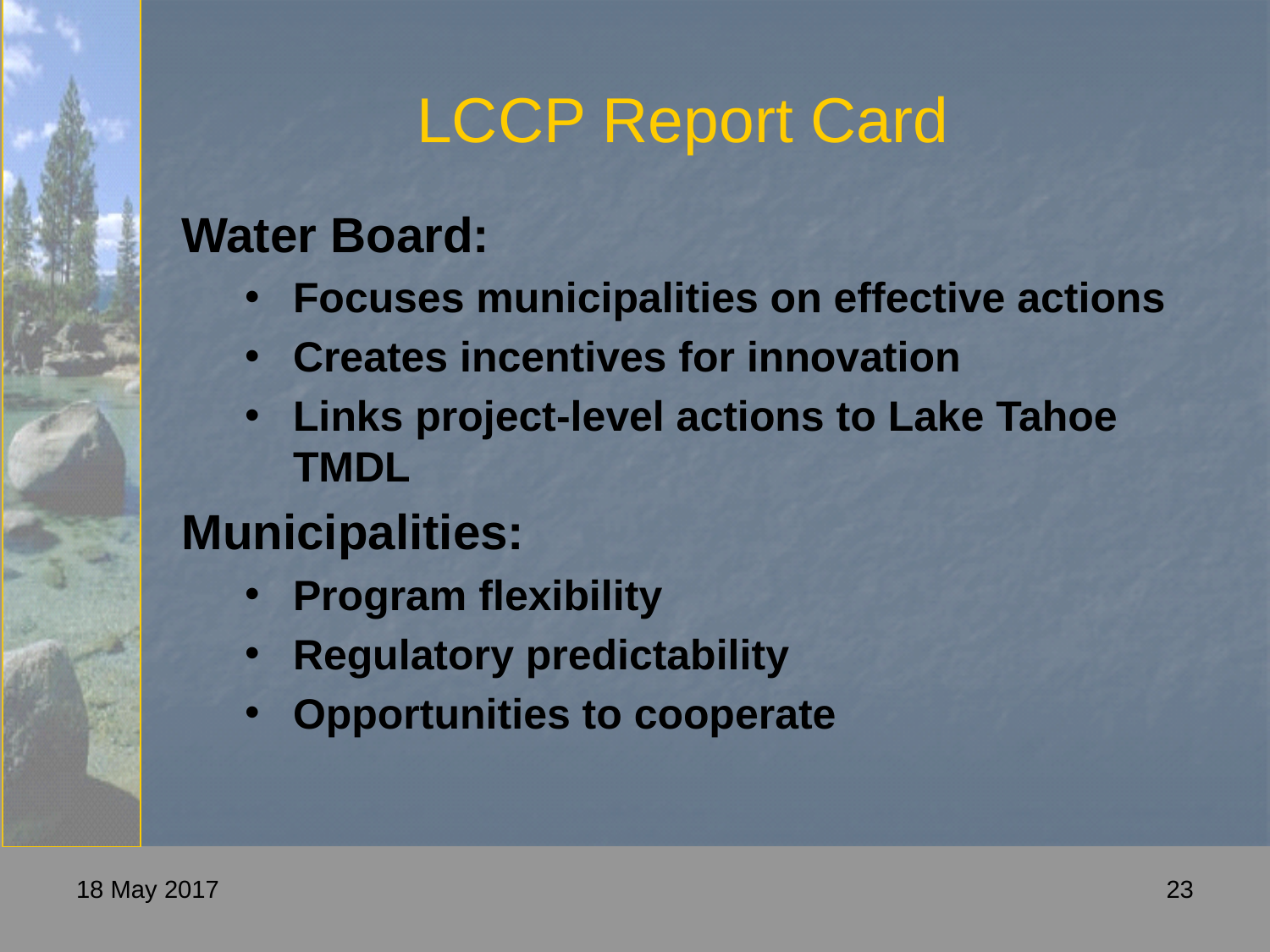

# LCCP Report Card
Water Board:
Focuses municipalities on effective actions
Creates incentives for innovation
Links project-level actions to Lake Tahoe TMDL
Municipalities:
Program flexibility
Regulatory predictability
Opportunities to cooperate

18 May 2017
23